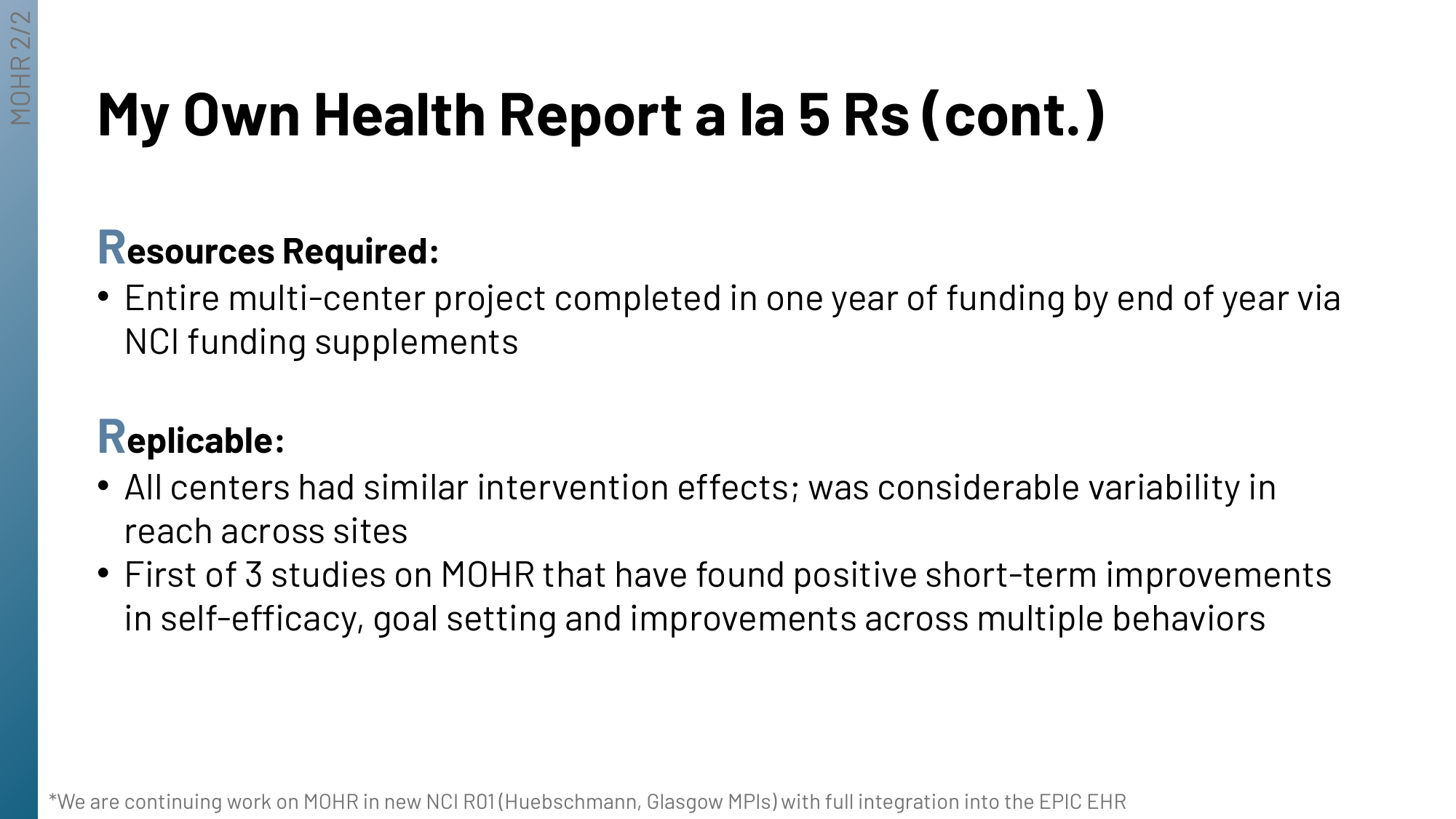

MOHR 2/2
# My Own Health Report a la 5 Rs (cont.)
Resources Required:
Entire multi-center project completed in one year of funding by end of year via NCI funding supplements

Replicable:
All centers had similar intervention effects; was considerable variability in reach across sites
First of 3 studies on MOHR that have found positive short-term improvements in self-efficacy, goal setting and improvements across multiple behaviors
*We are continuing work on MOHR in new NCI R01 (Huebschmann, Glasgow MPIs) with full integration into the EPIC EHR